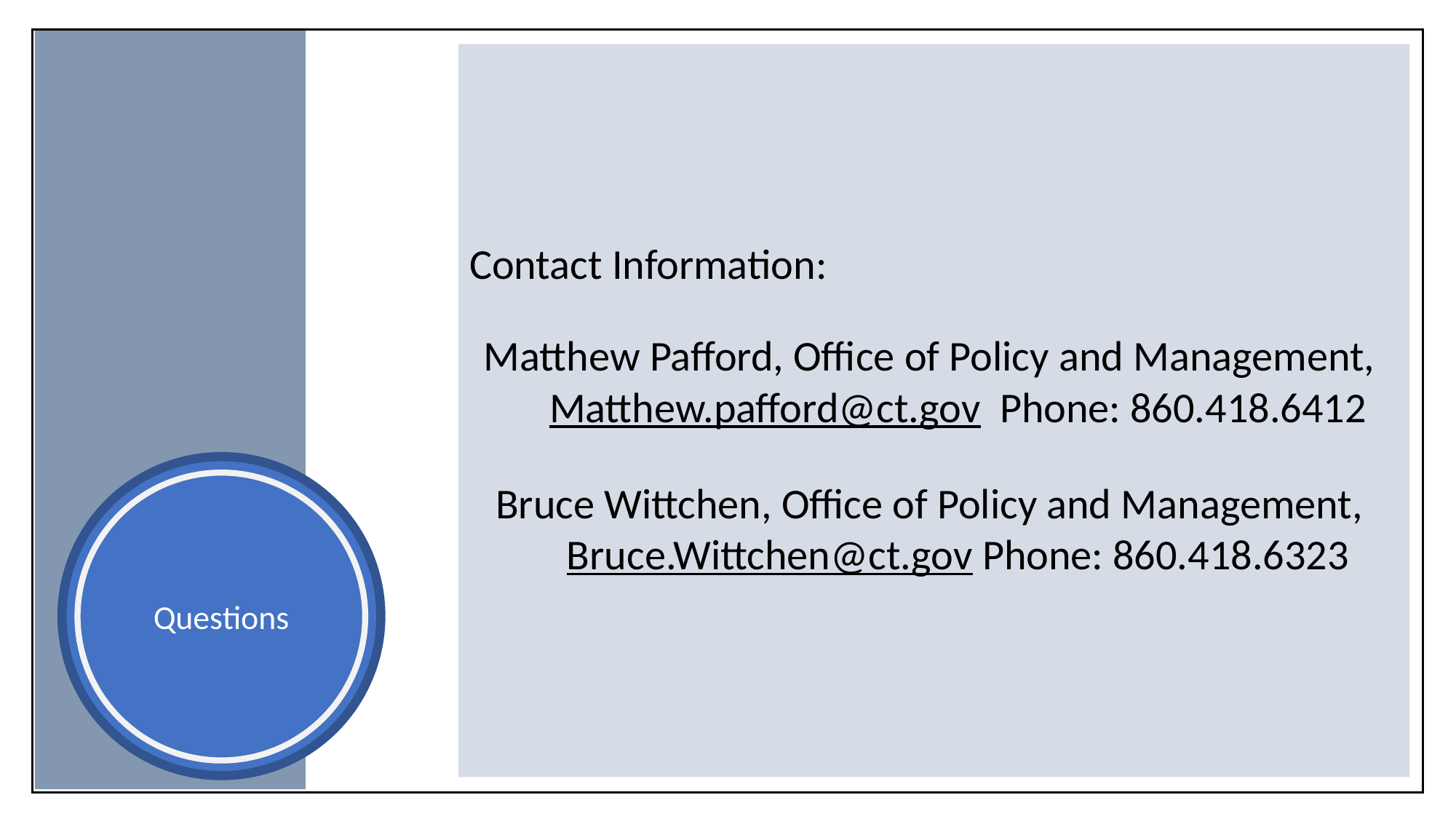

Contact Information:

Matthew Pafford, Office of Policy and Management,
Matthew.pafford@ct.gov  Phone: 860.418.6412

Bruce Wittchen, Office of Policy and Management,
Bruce.Wittchen@ct.gov Phone: 860.418.6323
Questions